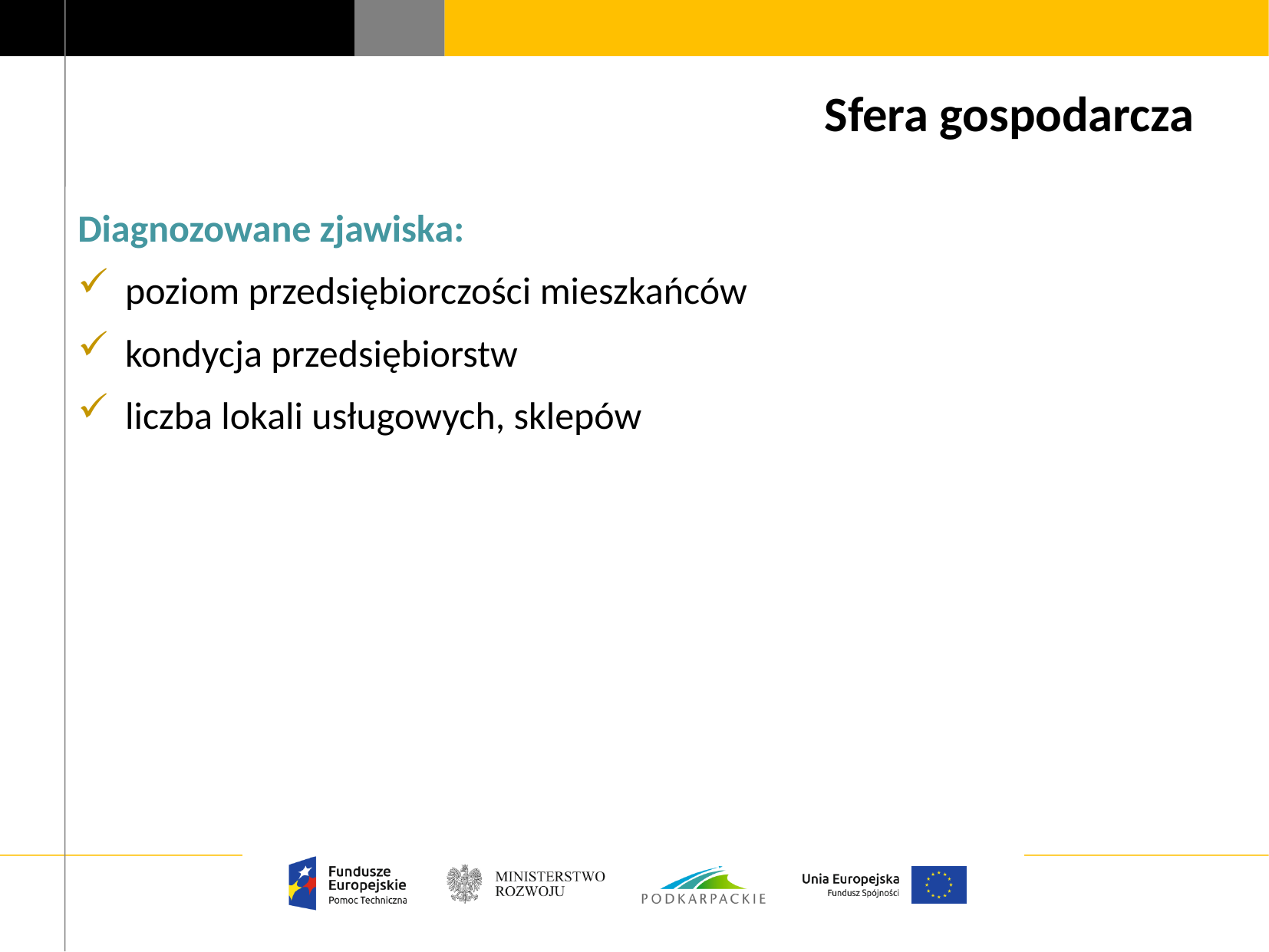

# Sfera gospodarcza
Diagnozowane zjawiska:
poziom przedsiębiorczości mieszkańców
kondycja przedsiębiorstw
liczba lokali usługowych, sklepów